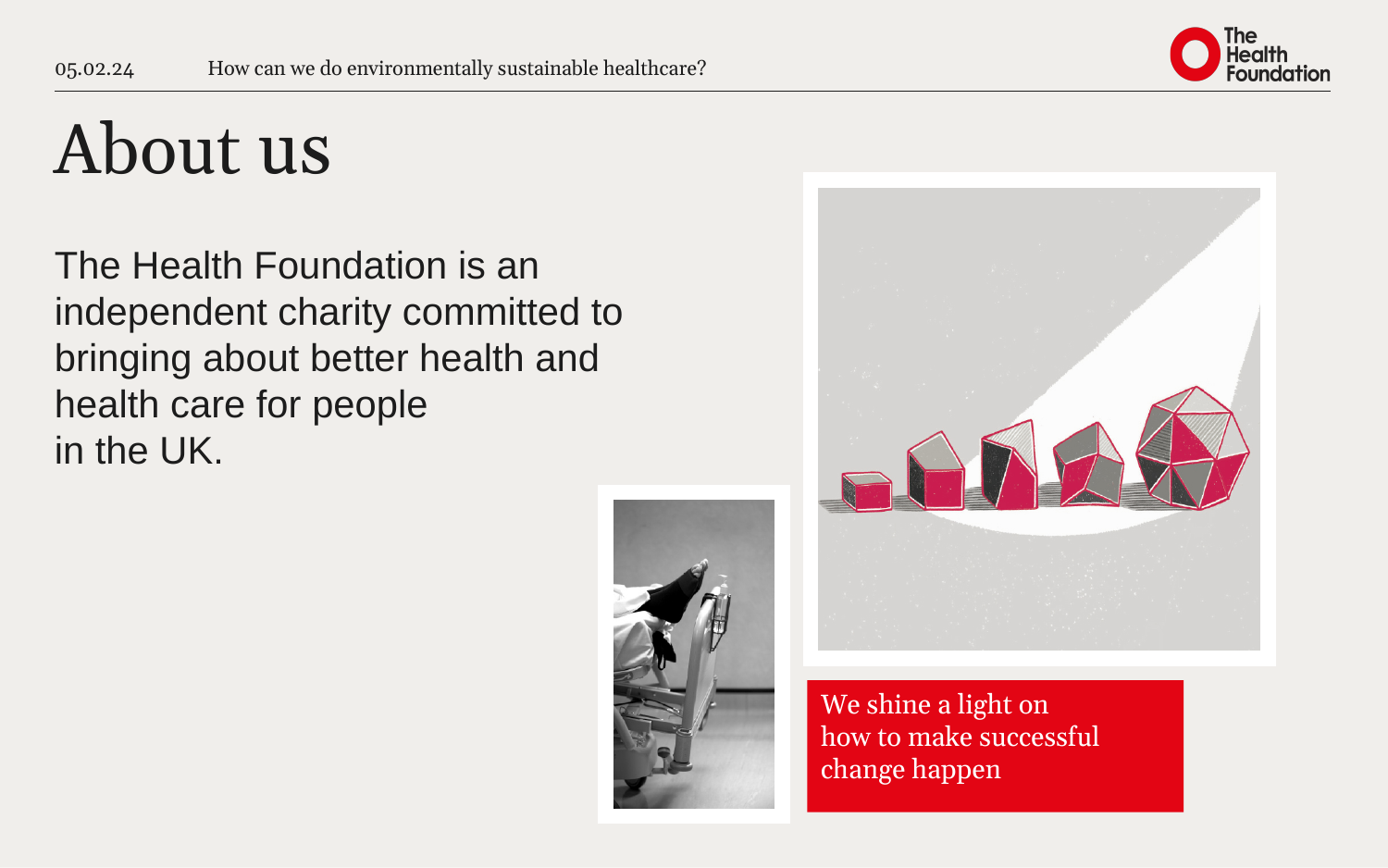

05.02.24
How can we do environmentally sustainable healthcare?
The Health Foundation is an independent charity committed to bringing about better health and health care for people
in the UK.